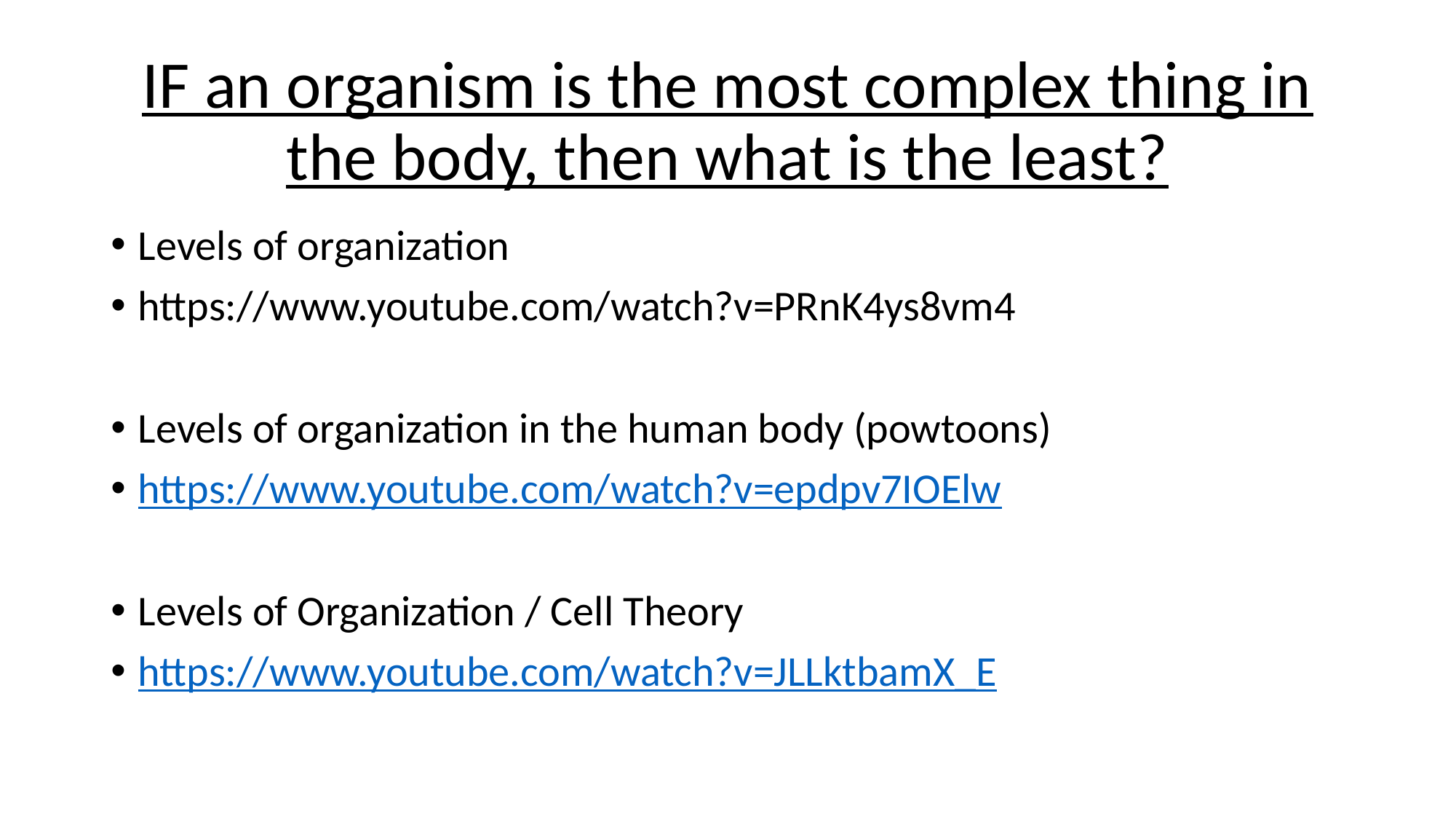

# IF an organism is the most complex thing in the body, then what is the least?
Levels of organization
https://www.youtube.com/watch?v=PRnK4ys8vm4

Levels of organization in the human body (powtoons)
https://www.youtube.com/watch?v=epdpv7IOElw

Levels of Organization / Cell Theory
https://www.youtube.com/watch?v=JLLktbamX_E